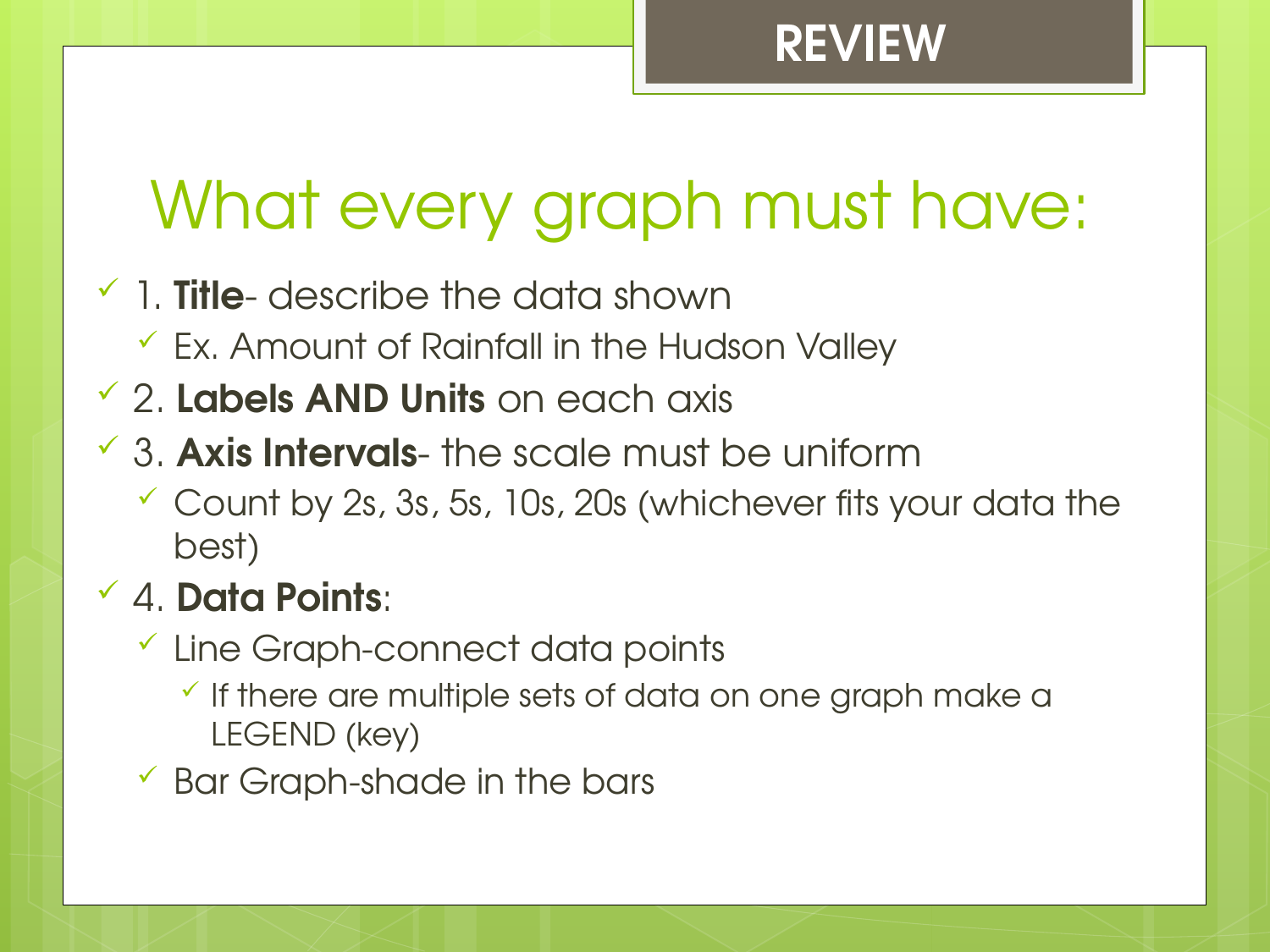

REVIEW
# What every graph must have:
1. Title- describe the data shown
Ex. Amount of Rainfall in the Hudson Valley
2. Labels AND Units on each axis
3. Axis Intervals- the scale must be uniform
Count by 2s, 3s, 5s, 10s, 20s (whichever fits your data the best)
4. Data Points:
Line Graph-connect data points
If there are multiple sets of data on one graph make a LEGEND (key)
Bar Graph-shade in the bars